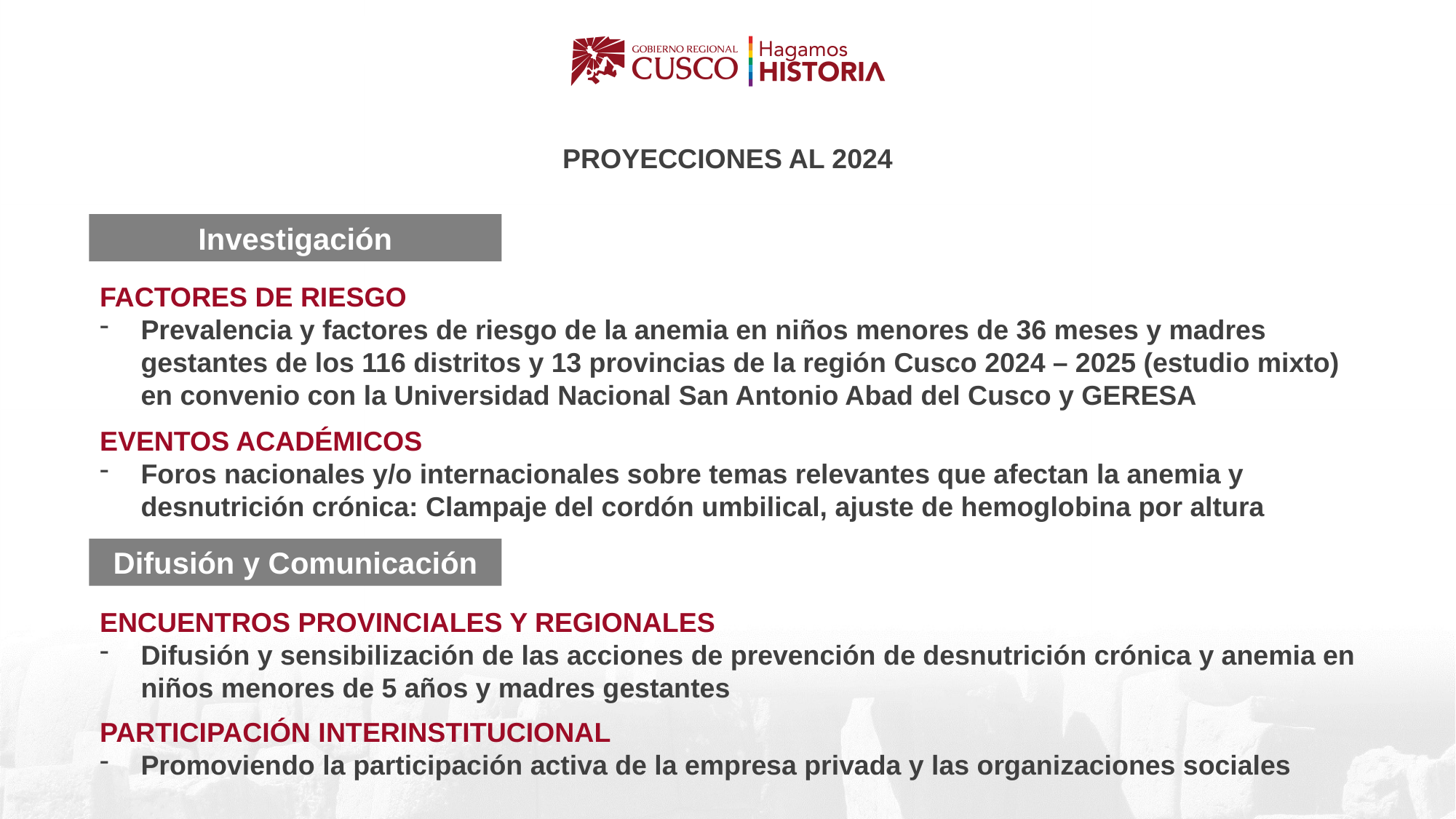

PROYECCIONES AL 2024
Investigación
FACTORES DE RIESGO
Prevalencia y factores de riesgo de la anemia en niños menores de 36 meses y madres gestantes de los 116 distritos y 13 provincias de la región Cusco 2024 – 2025 (estudio mixto) en convenio con la Universidad Nacional San Antonio Abad del Cusco y GERESA
EVENTOS ACADÉMICOS
Foros nacionales y/o internacionales sobre temas relevantes que afectan la anemia y desnutrición crónica: Clampaje del cordón umbilical, ajuste de hemoglobina por altura
Difusión y Comunicación
ENCUENTROS PROVINCIALES Y REGIONALES
Difusión y sensibilización de las acciones de prevención de desnutrición crónica y anemia en niños menores de 5 años y madres gestantes
PARTICIPACIÓN INTERINSTITUCIONAL
Promoviendo la participación activa de la empresa privada y las organizaciones sociales